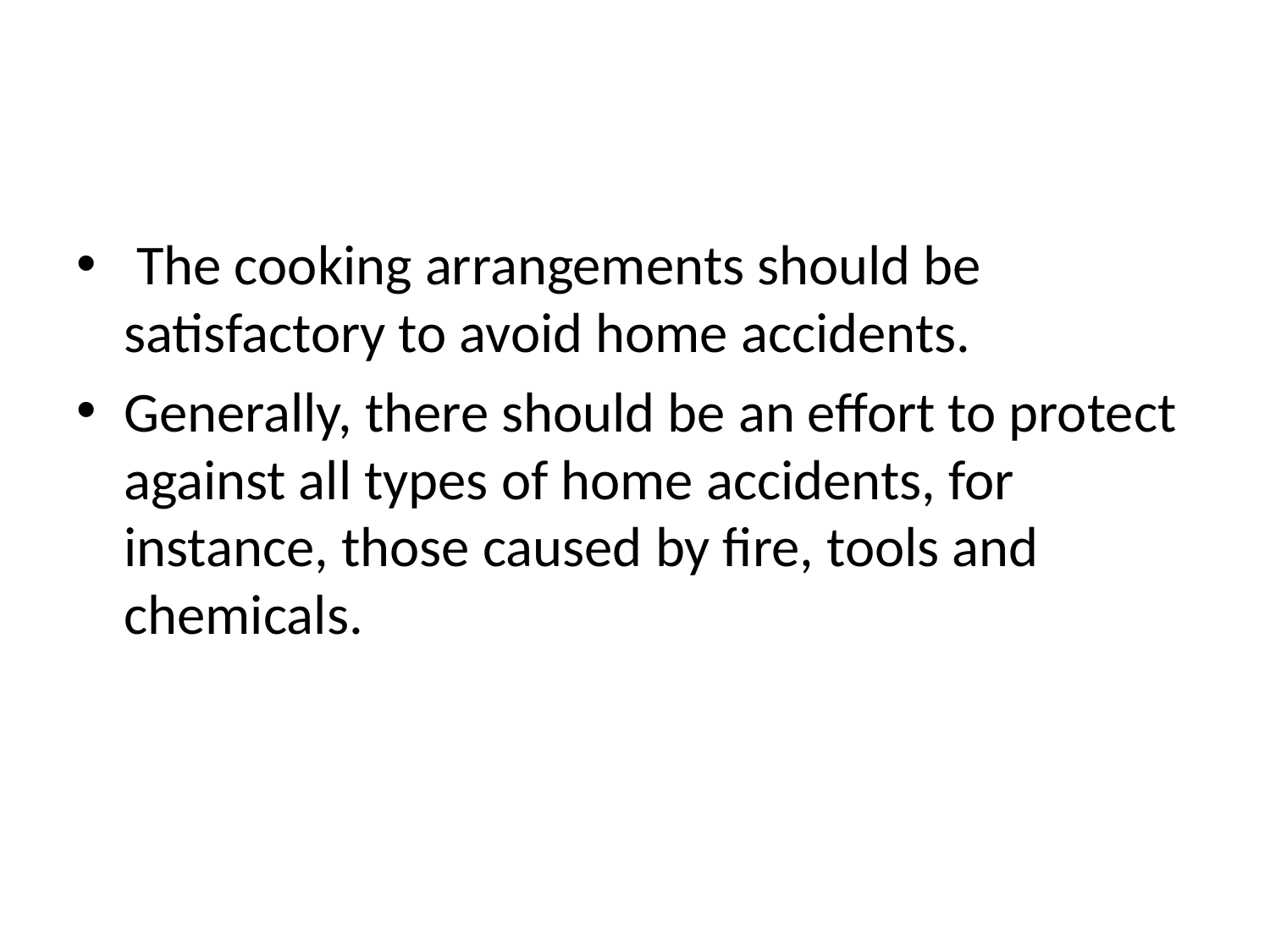

#
 The cooking arrangements should be satisfactory to avoid home accidents.
Generally, there should be an effort to protect against all types of home accidents, for instance, those caused by fire, tools and chemicals.